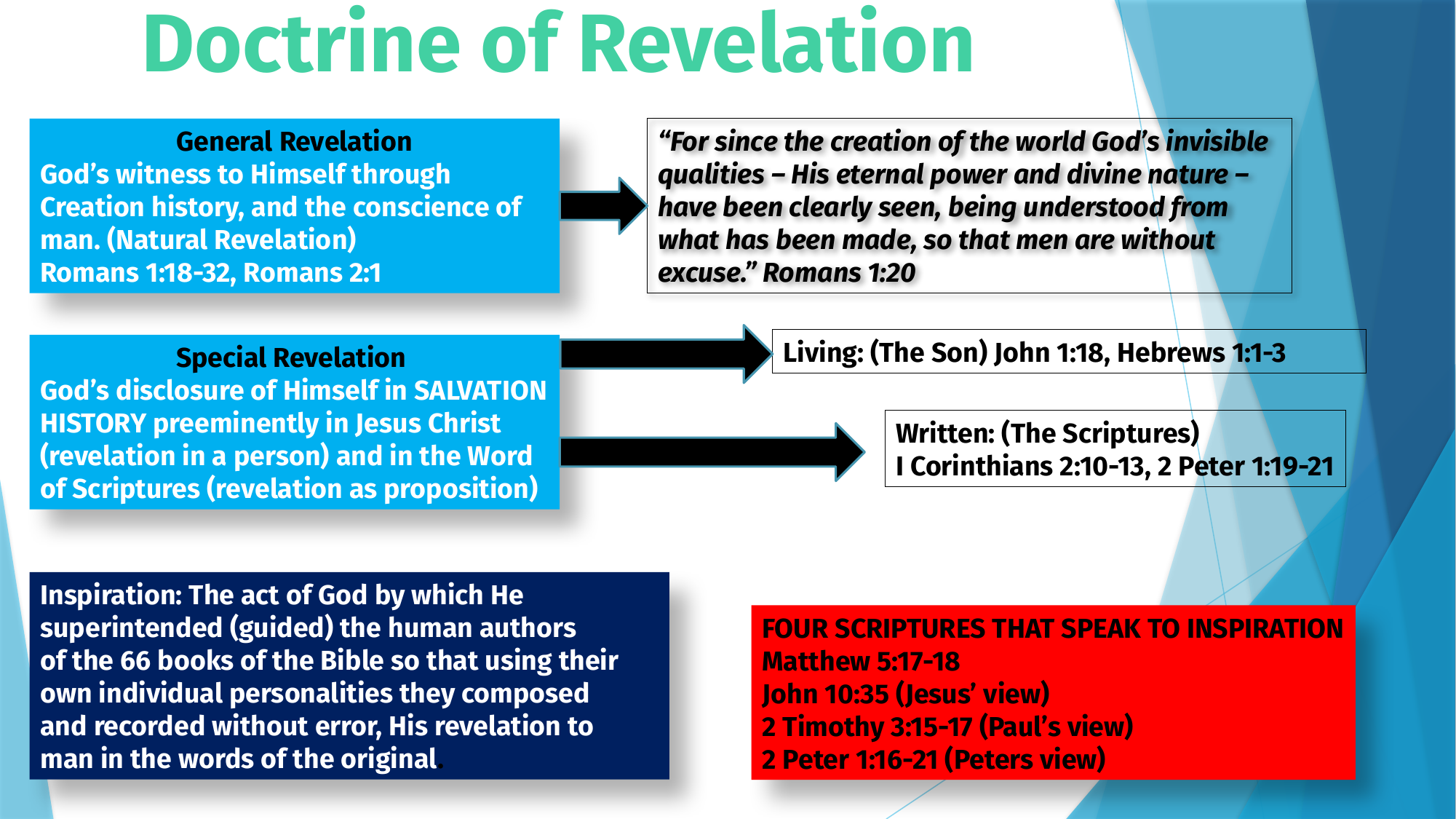

Doctrine of Revelation
General Revelation
God’s witness to Himself through Creation history, and the conscience of man. (Natural Revelation)
Romans 1:18-32, Romans 2:1
“For since the creation of the world God’s invisible qualities – His eternal power and divine nature – have been clearly seen, being understood from what has been made, so that men are without excuse.” Romans 1:20

Living: (The Son) John 1:18, Hebrews 1:1-3
Special Revelation
God’s disclosure of Himself in SALVATION HISTORY preeminently in Jesus Christ (revelation in a person) and in the Word of Scriptures (revelation as proposition)
Written: (The Scriptures)
I Corinthians 2:10-13, 2 Peter 1:19-21

Inspiration: The act of God by which He
superintended (guided) the human authors
of the 66 books of the Bible so that using their
own individual personalities they composed
and recorded without error, His revelation to
man in the words of the original.
FOUR SCRIPTURES THAT SPEAK TO INSPIRATION
Matthew 5:17-18
John 10:35 (Jesus’ view)
2 Timothy 3:15-17 (Paul’s view)
2 Peter 1:16-21 (Peters view)